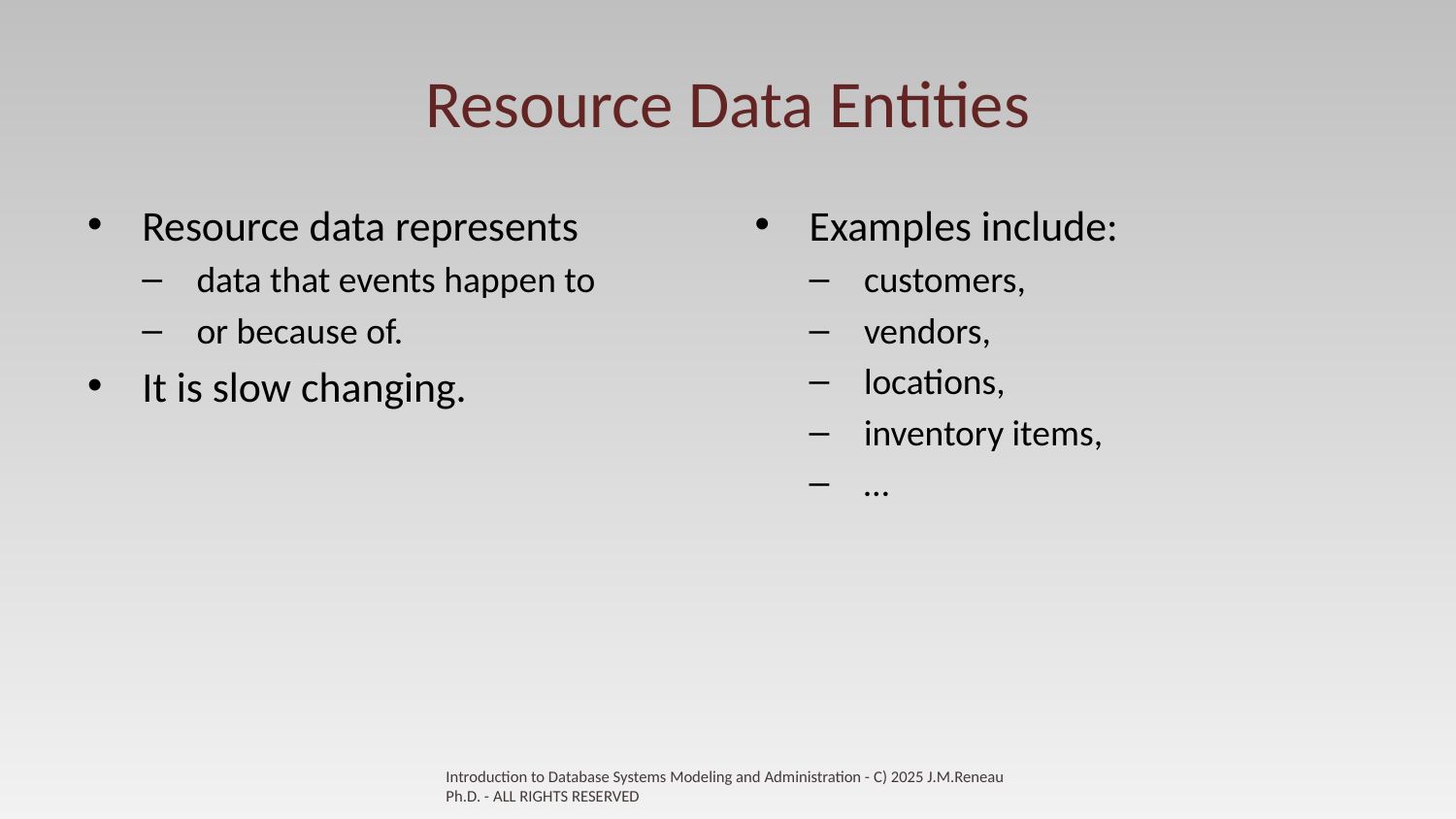

# Resource Data Entities
Resource data represents
data that events happen to
or because of.
It is slow changing.
Examples include:
customers,
vendors,
locations,
inventory items,
…
Introduction to Database Systems Modeling and Administration - C) 2025 J.M.Reneau Ph.D. - ALL RIGHTS RESERVED